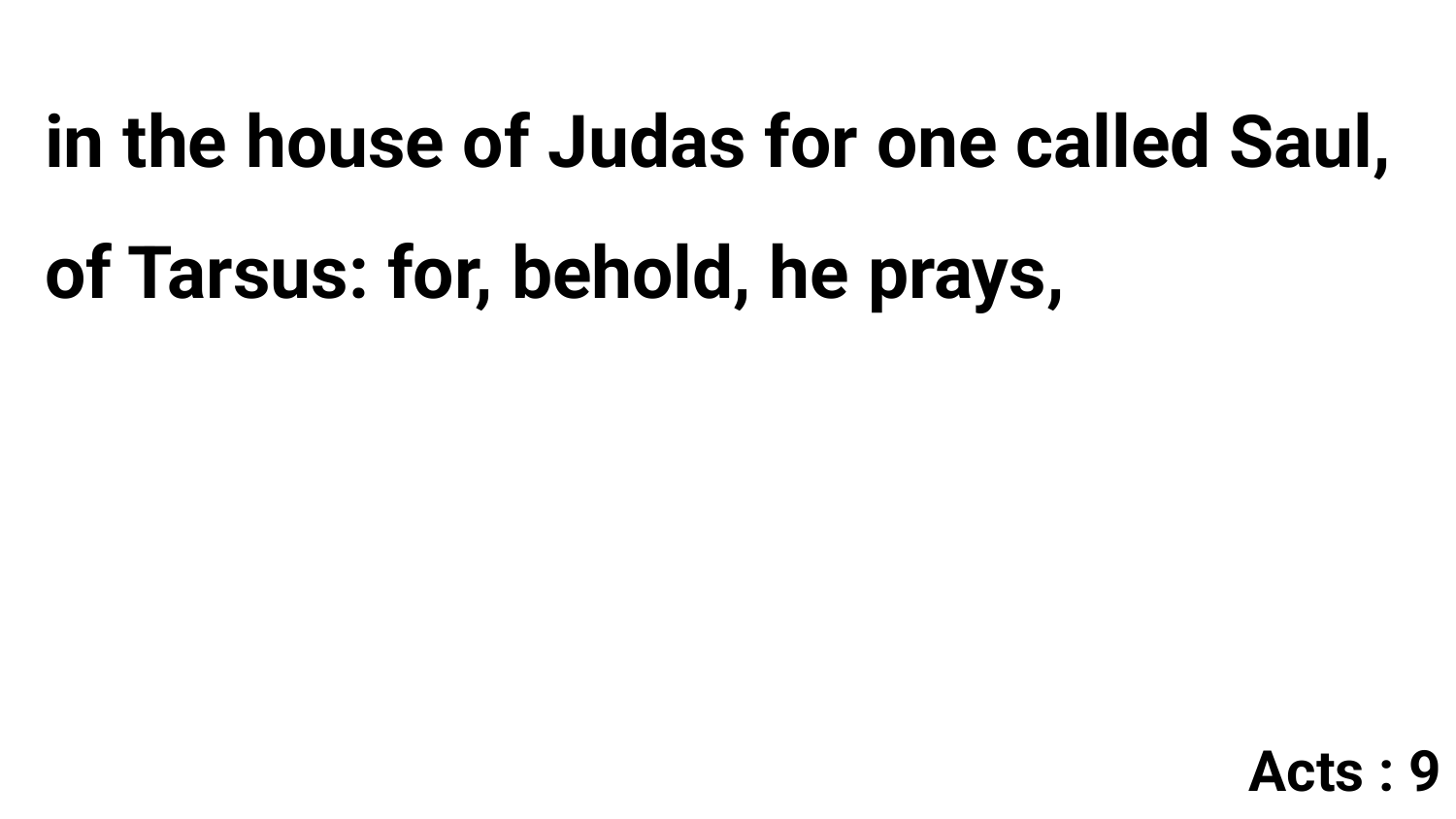

in the house of Judas for one called Saul, of Tarsus: for, behold, he prays,
Acts : 9